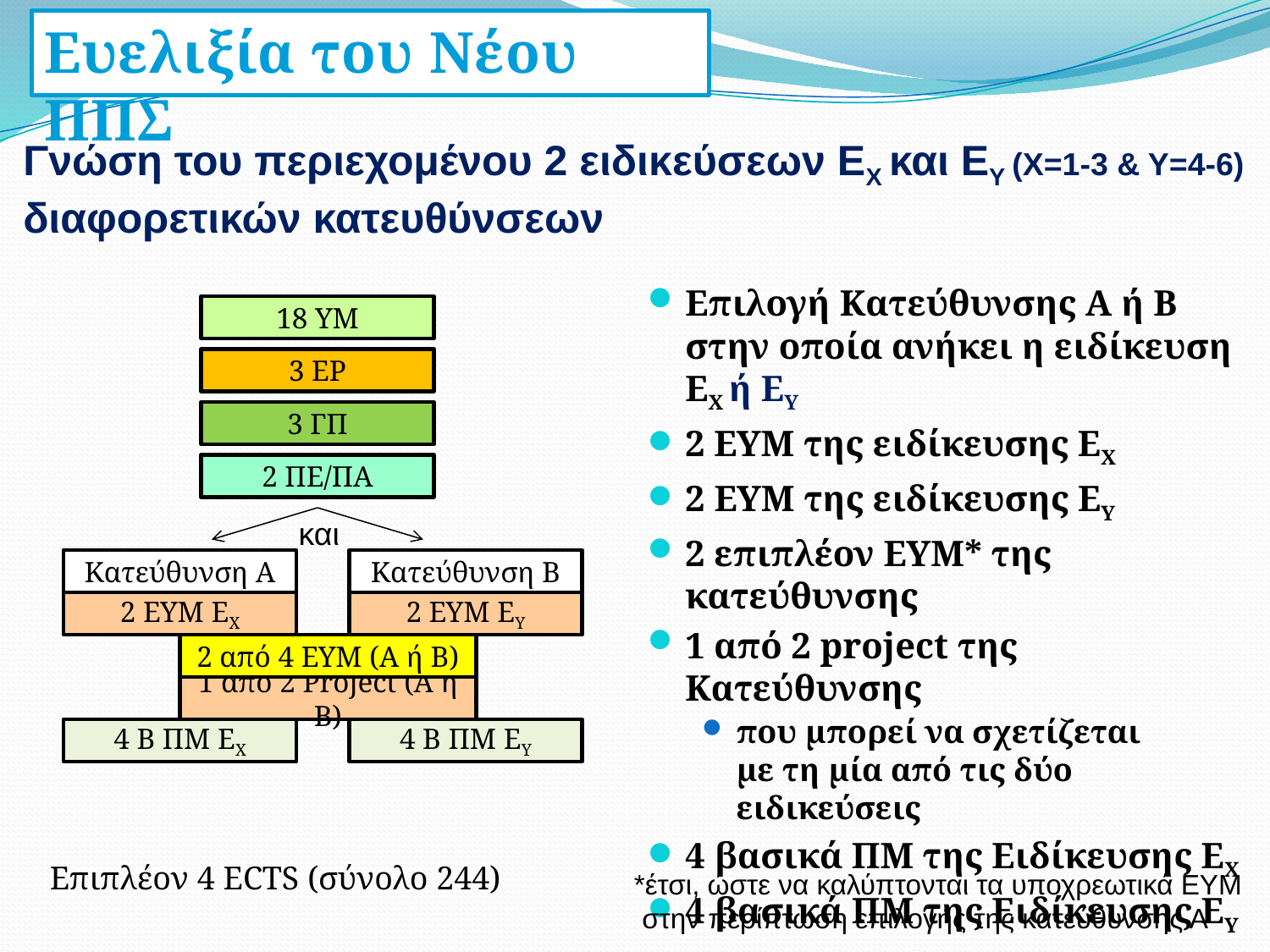

Ευελιξία του Νέου ΠΠΣ
Γνώση του περιεχομένου 2 ειδικεύσεων ΕΧ και ΕΥ (Χ=1-3 & Υ=4-6) διαφορετικών κατευθύνσεων
Επιλογή Κατεύθυνσης Α ή Β στην οποία ανήκει η ειδίκευση
ΕΧ ή ΕΥ
2 ΕΥΜ της ειδίκευσης ΕΧ
2 ΕΥΜ της ειδίκευσης ΕΥ
2 επιπλέον ΕΥΜ* της κατεύθυνσης
1 από 2 project της Κατεύθυνσης
που μπορεί να σχετίζεται
με τη μία από τις δύο ειδικεύσεις
4 βασικά ΠΜ της Ειδίκευσης ΕΧ
4 βασικά ΠΜ της Ειδίκευσης ΕΥ
18 ΥΜ
3 ΕΡ
3 ΓΠ
2 ΠΕ/ΠΑ
και
Κατεύθυνση Α
Κατεύθυνση Β
2 ΕΥΜ ΕX
2 ΕΥΜ ΕΥ
2 από 4 ΕΥΜ (Α ή Β)
1 από 2 Project (Α ή Β)
4 Β ΠΜ ΕX
4 Β ΠΜ ΕΥ
Επιπλέον 4 ECTS (σύνολο 244)
*έτσι, ώστε να καλύπτονται τα υποχρεωτικά ΕΥΜ
 στην περίπτωση επιλογής της κατεύθυνσης Α